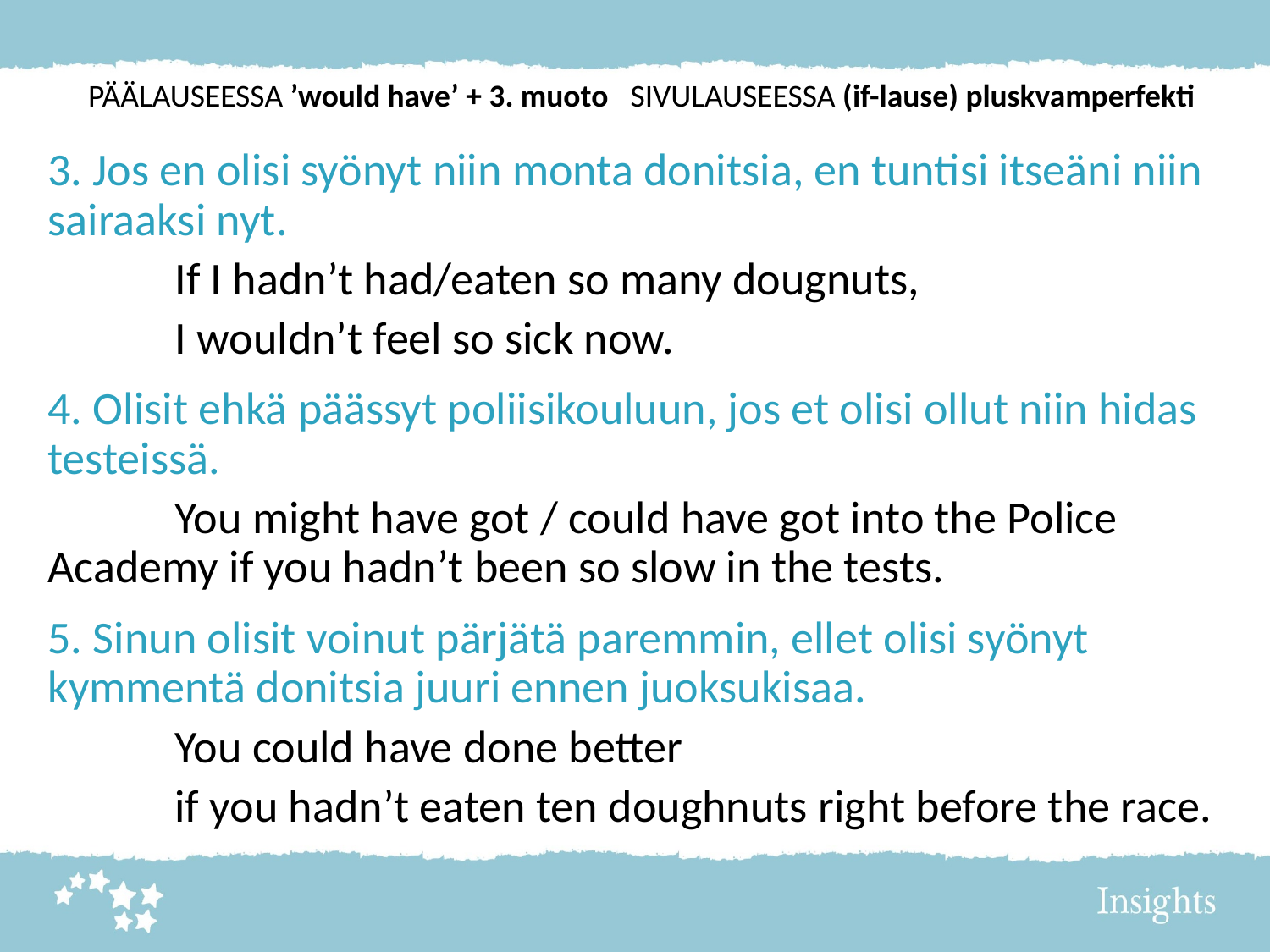

# PÄÄLAUSEESSA ’would have’ + 3. muoto   SIVULAUSEESSA (if-lause) pluskvamperfekti
3. Jos en olisi syönyt niin monta donitsia, en tuntisi itseäni niin sairaaksi nyt.
	If I hadn’t had/eaten so many dougnuts,
	I wouldn’t feel so sick now.
4. Olisit ehkä päässyt poliisikouluun, jos et olisi ollut niin hidas testeissä.
	You might have got / could have got into the Police 	Academy if you hadn’t been so slow in the tests.
5. Sinun olisit voinut pärjätä paremmin, ellet olisi syönyt kymmentä donitsia juuri ennen juoksukisaa.
	You could have done better
	if you hadn’t eaten ten doughnuts right before the race.